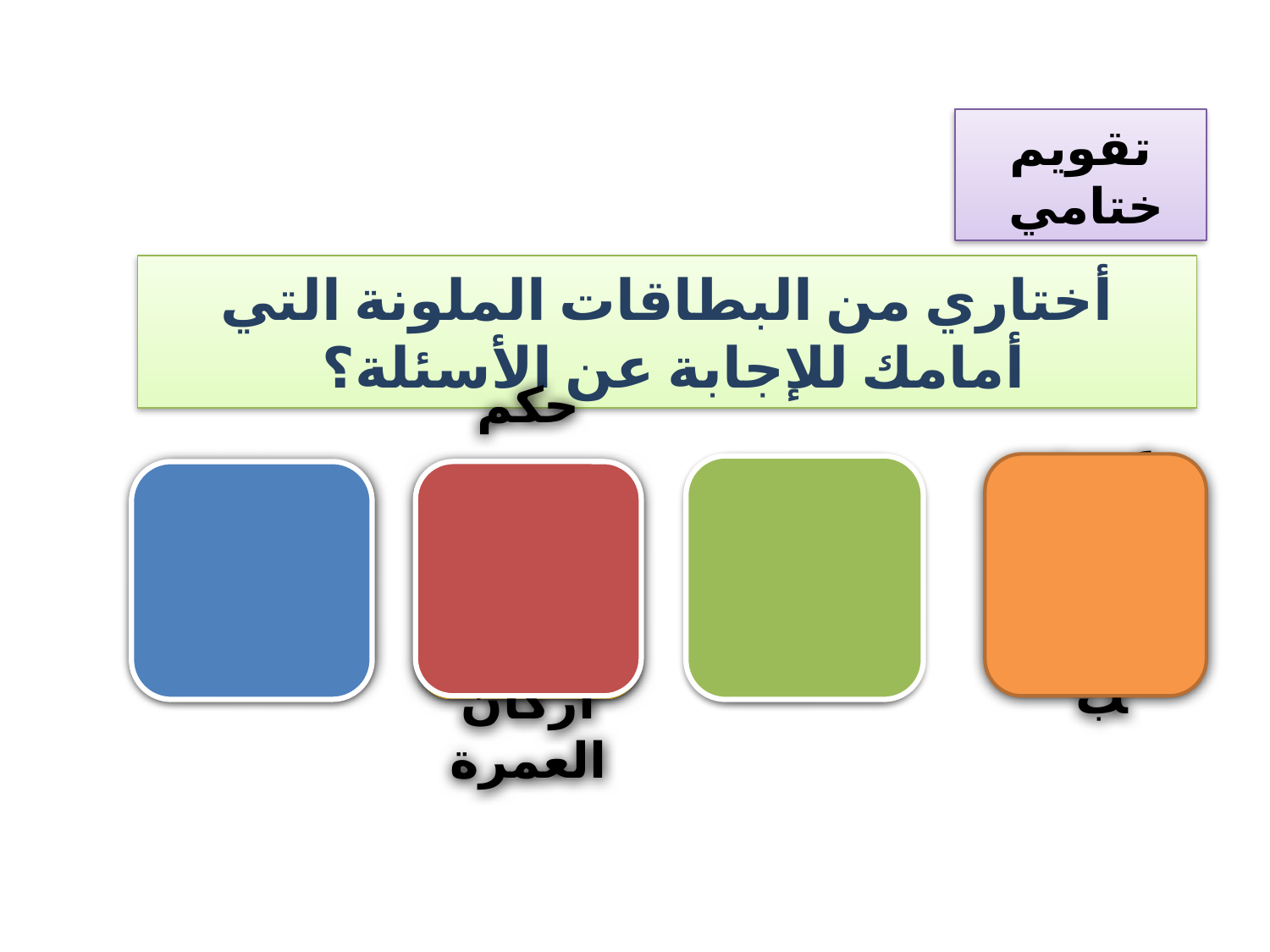

تقويم ختامي
أختاري من البطاقات الملونة التي أمامك للإجابة عن الأسئلة؟

عددي أعمال العمرة بالترتيب
أذكري واجبات العمرة

حكم من ترك ركنًا من أركان العمرة
عددي أركان العمرة